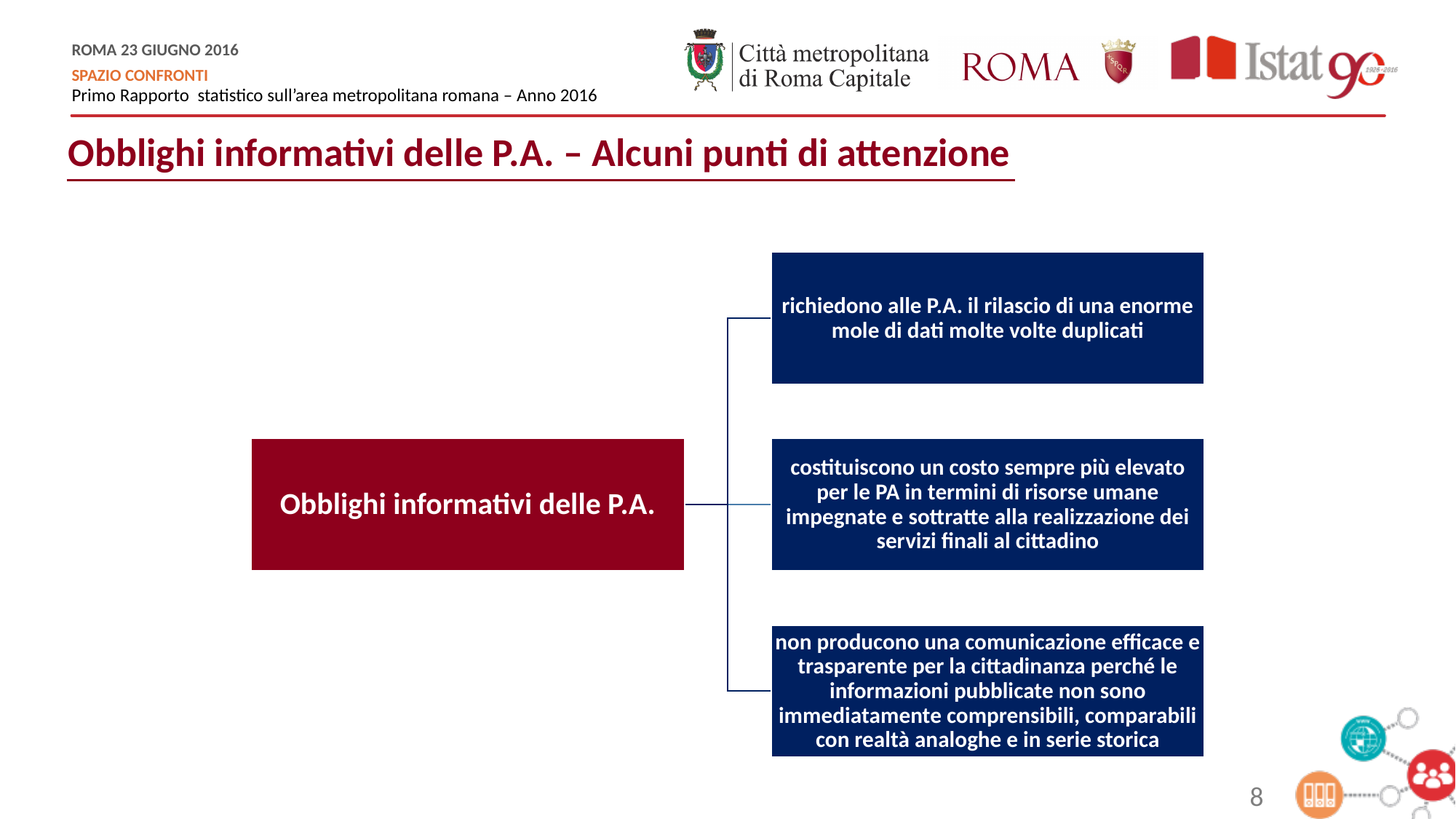

Obblighi informativi delle P.A. – Alcuni punti di attenzione
Obblighi informativi delle P.A.
richiedono alle P.A. il rilascio di una enorme mole di dati molte volte duplicati
costituiscono un costo sempre più elevato per le PA in termini di risorse umane impegnate e sottratte alla realizzazione dei servizi finali al cittadino
non producono una comunicazione efficace e trasparente per la cittadinanza perché le informazioni pubblicate non sono immediatamente comprensibili, comparabili con realtà analoghe e in serie storica
8